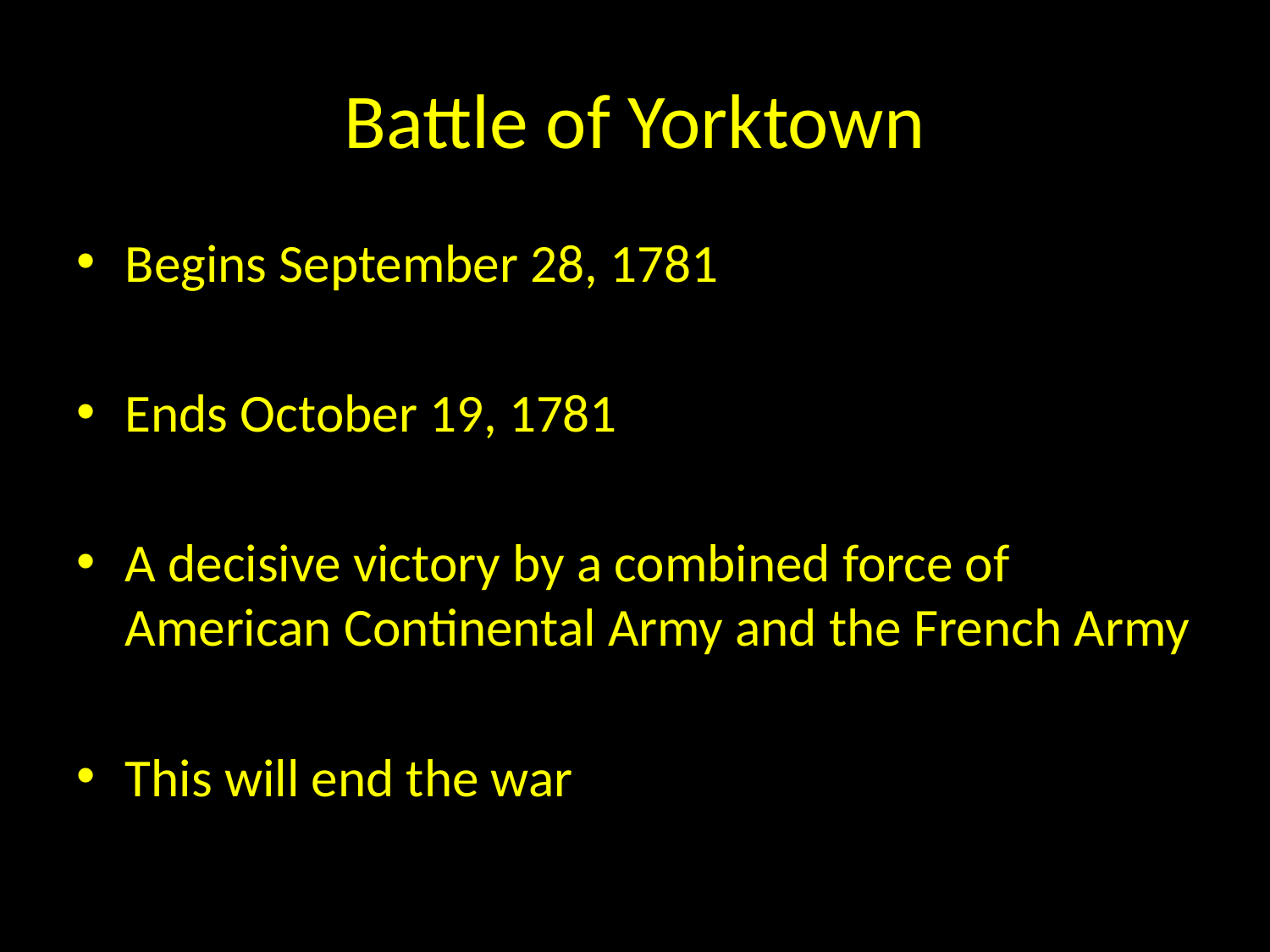

# Battle of Yorktown
Begins September 28, 1781

Ends October 19, 1781

A decisive victory by a combined force of American Continental Army and the French Army

This will end the war